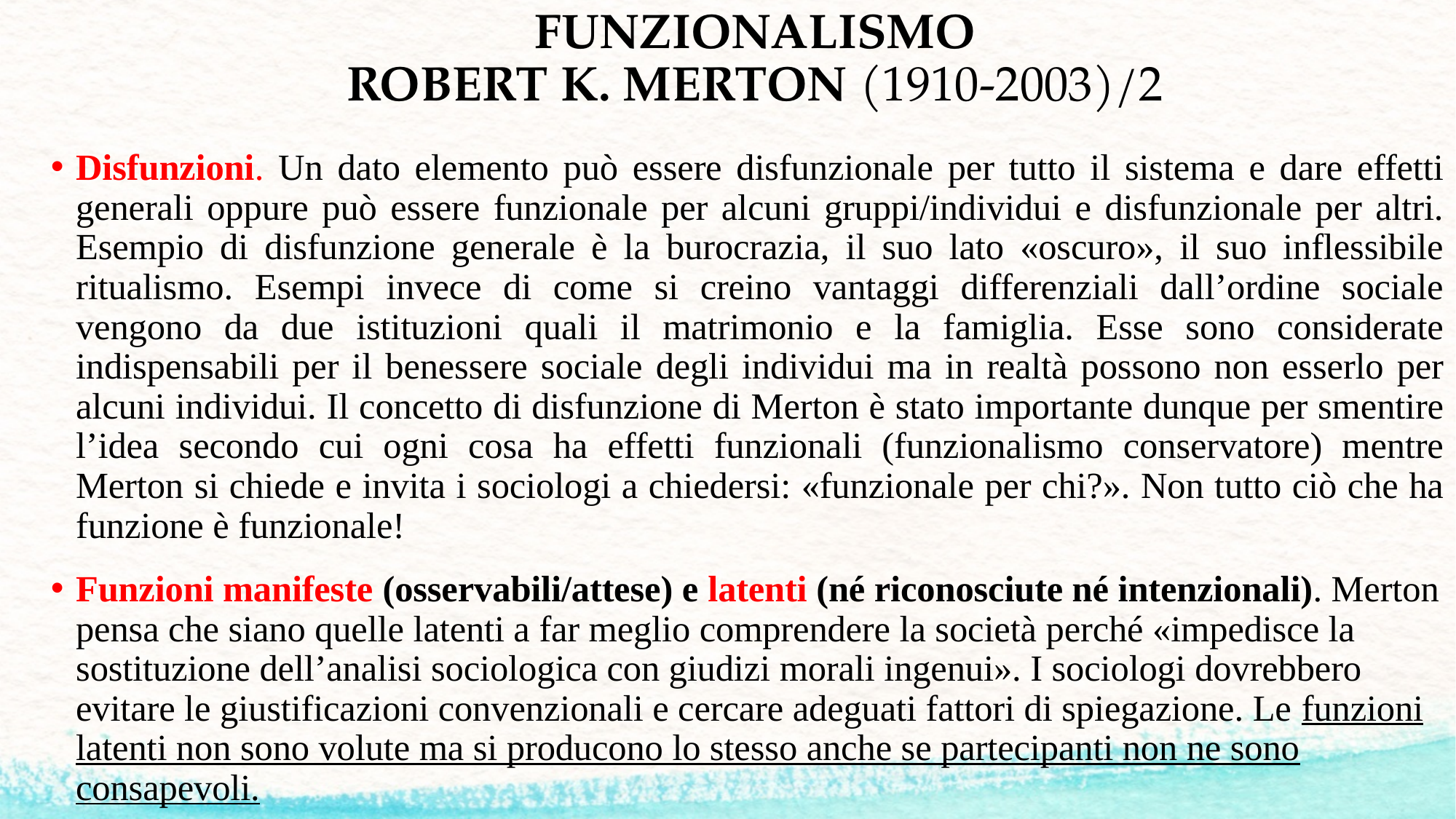

# FUNZIONALISMO ROBERT K. MERTON (1910-2003)/2
Disfunzioni. Un dato elemento può essere disfunzionale per tutto il sistema e dare effetti generali oppure può essere funzionale per alcuni gruppi/individui e disfunzionale per altri. Esempio di disfunzione generale è la burocrazia, il suo lato «oscuro», il suo inflessibile ritualismo. Esempi invece di come si creino vantaggi differenziali dall’ordine sociale vengono da due istituzioni quali il matrimonio e la famiglia. Esse sono considerate indispensabili per il benessere sociale degli individui ma in realtà possono non esserlo per alcuni individui. Il concetto di disfunzione di Merton è stato importante dunque per smentire l’idea secondo cui ogni cosa ha effetti funzionali (funzionalismo conservatore) mentre Merton si chiede e invita i sociologi a chiedersi: «funzionale per chi?». Non tutto ciò che ha funzione è funzionale!
Funzioni manifeste (osservabili/attese) e latenti (né riconosciute né intenzionali). Merton pensa che siano quelle latenti a far meglio comprendere la società perché «impedisce la sostituzione dell’analisi sociologica con giudizi morali ingenui». I sociologi dovrebbero evitare le giustificazioni convenzionali e cercare adeguati fattori di spiegazione. Le funzioni latenti non sono volute ma si producono lo stesso anche se partecipanti non ne sono consapevoli.